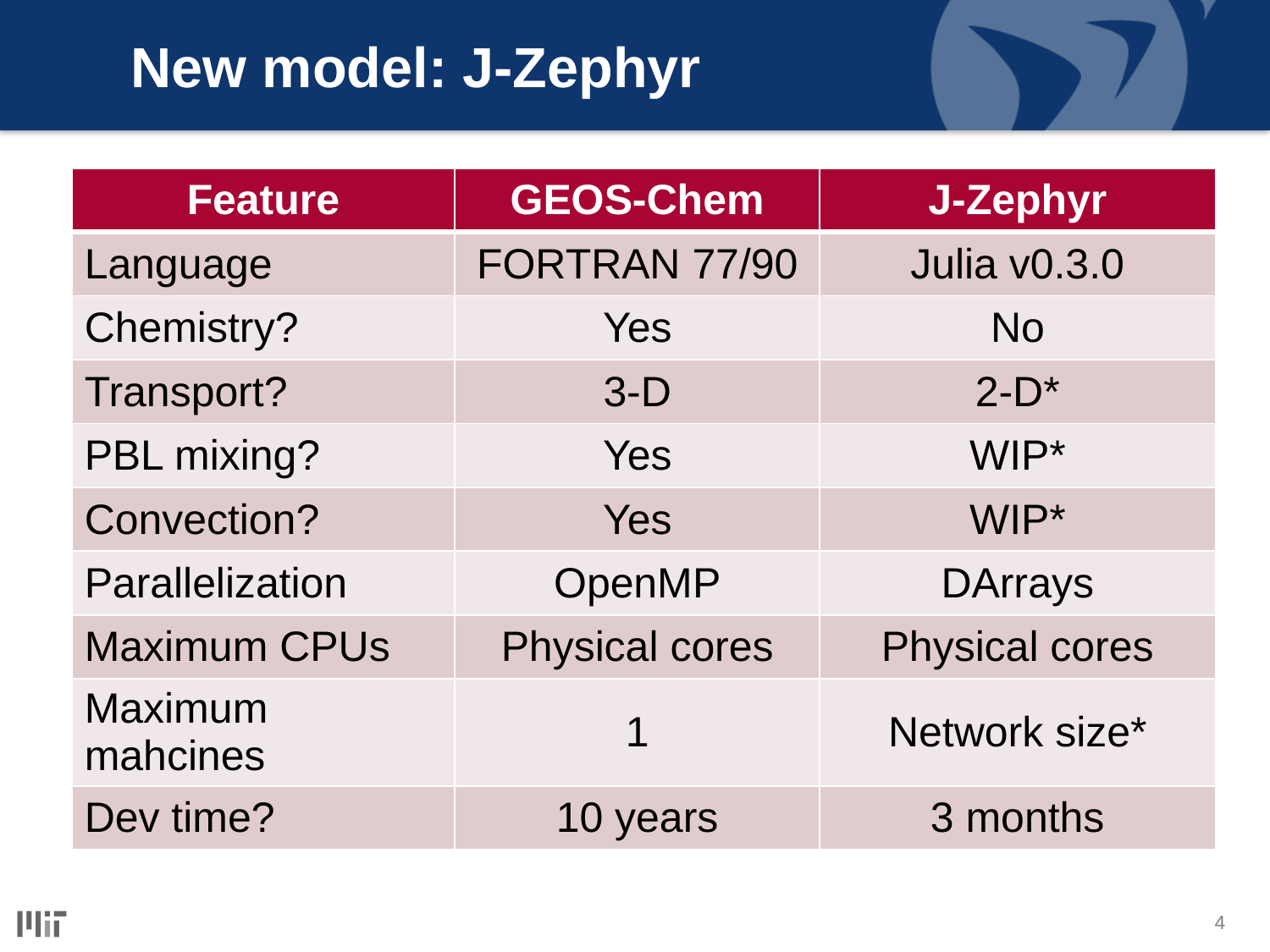

# New model: J-Zephyr
| Feature | GEOS-Chem | J-Zephyr |
| --- | --- | --- |
| Language | FORTRAN 77/90 | Julia v0.3.0 |
| Chemistry? | Yes | No |
| Transport? | 3-D | 2-D\* |
| PBL mixing? | Yes | WIP\* |
| Convection? | Yes | WIP\* |
| Parallelization | OpenMP | DArrays |
| Maximum CPUs | Physical cores | Physical cores |
| Maximum mahcines | 1 | Network size\* |
| Dev time? | 10 years | 3 months |